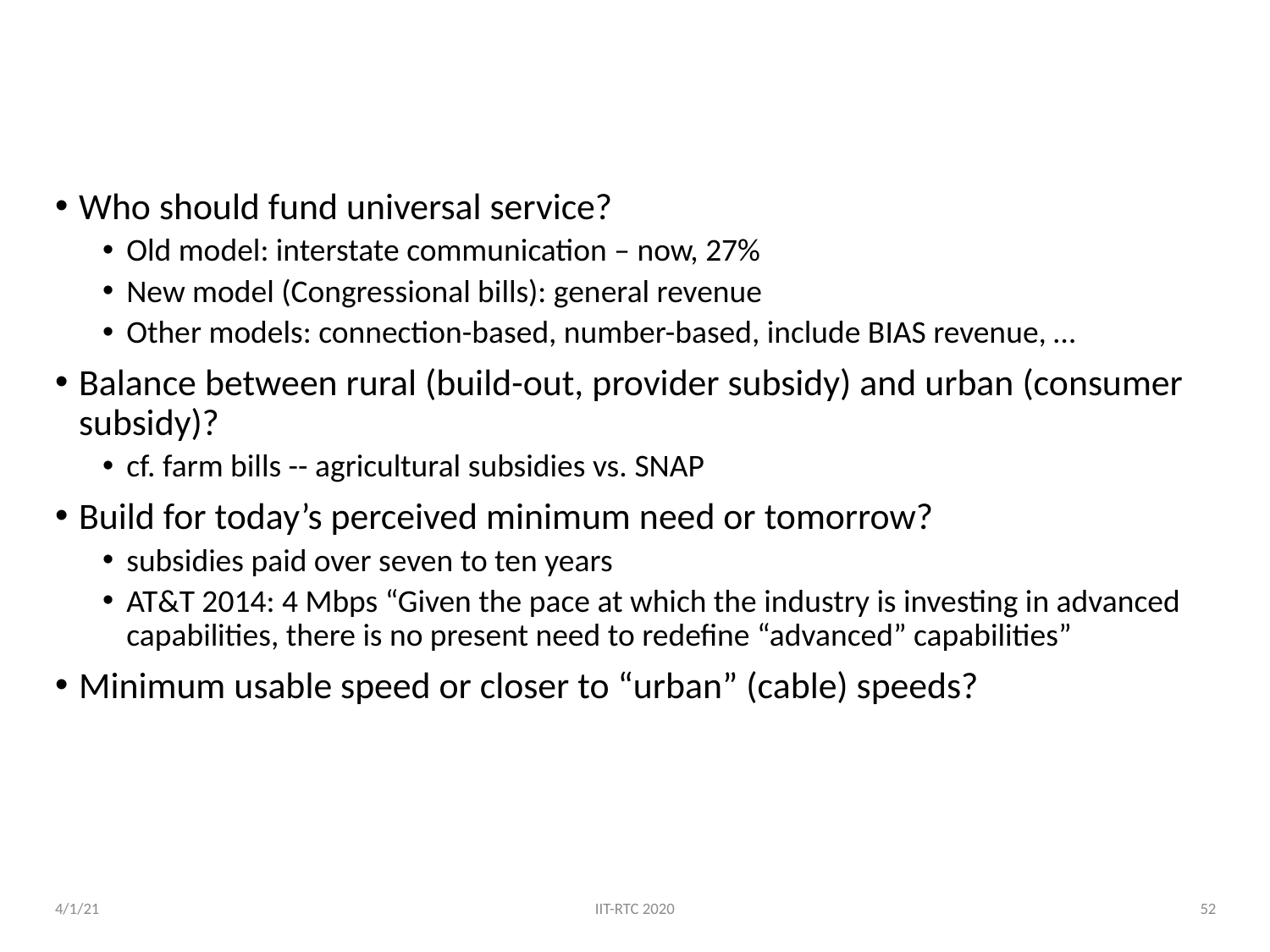

# Long-running arguments
Who should fund universal service?
Old model: interstate communication – now, 27%
New model (Congressional bills): general revenue
Other models: connection-based, number-based, include BIAS revenue, …
Balance between rural (build-out, provider subsidy) and urban (consumer subsidy)?
cf. farm bills -- agricultural subsidies vs. SNAP
Build for today’s perceived minimum need or tomorrow?
subsidies paid over seven to ten years
AT&T 2014: 4 Mbps “Given the pace at which the industry is investing in advanced capabilities, there is no present need to redefine “advanced” capabilities”
Minimum usable speed or closer to “urban” (cable) speeds?
IIT-RTC 2020
52
4/1/21